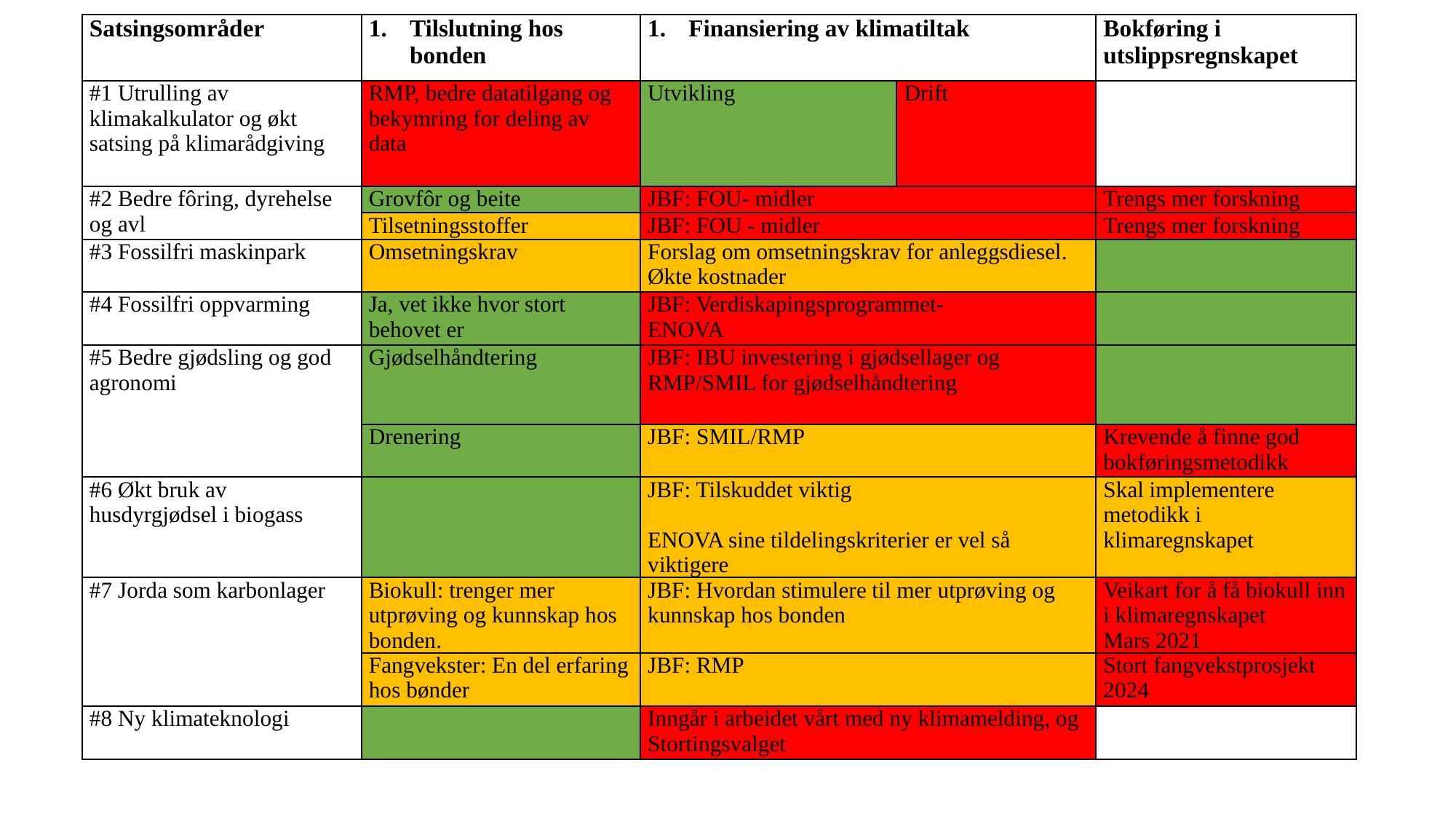

| Satsingsområder | Tilslutning hos bonden | Finansiering av klimatiltak |  | Bokføring i utslippsregnskapet |
| --- | --- | --- | --- | --- |
| #1 Utrulling av klimakalkulator og økt satsing på klimarådgiving | RMP, bedre datatilgang og bekymring for deling av data | Utvikling | Drift |  |
| #2 Bedre fôring, dyrehelse og avl | Grovfôr og beite | JBF: FOU- midler |  | Trengs mer forskning |
|  | Tilsetningsstoffer | JBF: FOU - midler |  | Trengs mer forskning |
| #3 Fossilfri maskinpark | Omsetningskrav | Forslag om omsetningskrav for anleggsdiesel. Økte kostnader |  |  |
| #4 Fossilfri oppvarming | Ja, vet ikke hvor stort behovet er | JBF: Verdiskapingsprogrammet- ENOVA |  |  |
| #5 Bedre gjødsling og god agronomi | Gjødselhåndtering | JBF: IBU investering i gjødsellager og RMP/SMIL for gjødselhåndtering |  |  |
|  | Drenering | JBF: SMIL/RMP |  | Krevende å finne god bokføringsmetodikk |
| #6 Økt bruk av husdyrgjødsel i biogass |  | JBF: Tilskuddet viktig   ENOVA sine tildelingskriterier er vel så viktigere |  | Skal implementere metodikk i klimaregnskapet |
| #7 Jorda som karbonlager | Biokull: trenger mer utprøving og kunnskap hos bonden. | JBF: Hvordan stimulere til mer utprøving og kunnskap hos bonden |  | Veikart for å få biokull inn i klimaregnskapet Mars 2021 |
|  | Fangvekster: En del erfaring hos bønder | JBF: RMP |  | Stort fangvekstprosjekt 2024 |
| #8 Ny klimateknologi |  | Inngår i arbeidet vårt med ny klimamelding, og Stortingsvalget |  |  |